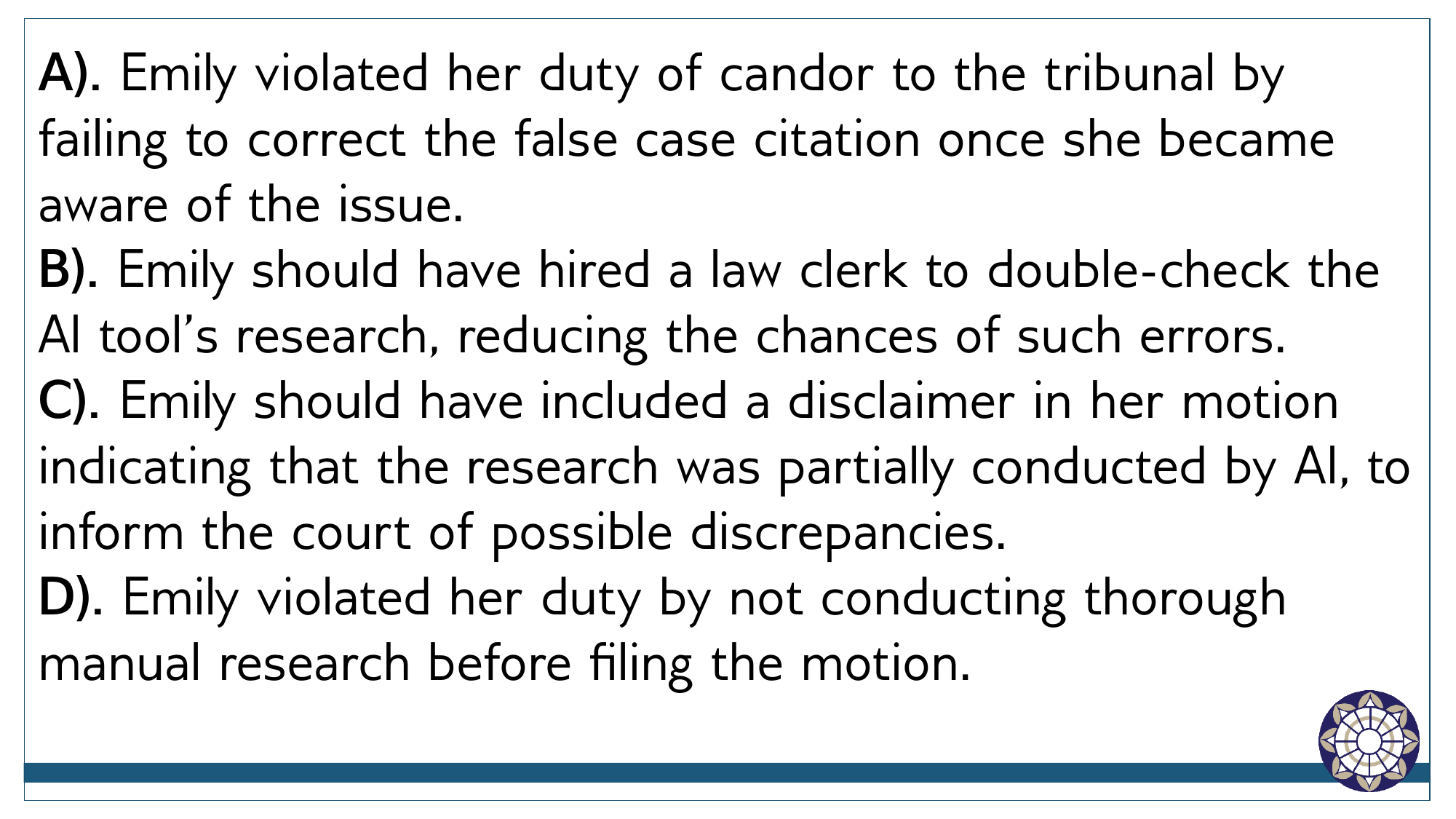

A). Emily violated her duty of candor to the tribunal by failing to correct the false case citation once she became aware of the issue.
B). Emily should have hired a law clerk to double-check the AI tool’s research, reducing the chances of such errors.
C). Emily should have included a disclaimer in her motion indicating that the research was partially conducted by AI, to inform the court of possible discrepancies.
D). Emily violated her duty by not conducting thorough manual research before filing the motion.